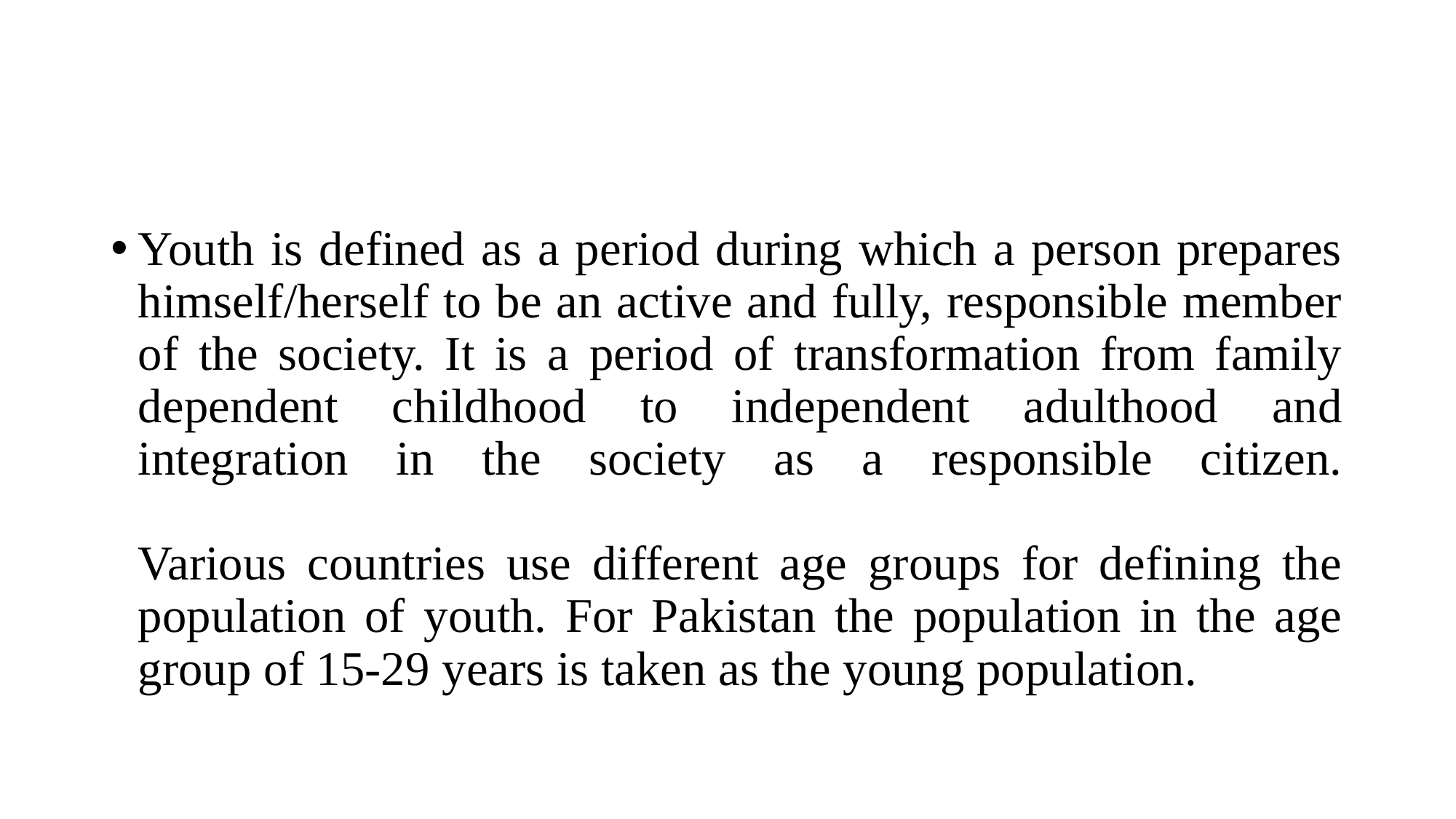

#
Youth is defined as a period during which a person prepares himself/herself to be an active and fully, responsible member of the society. It is a period of transformation from family dependent childhood to independent adulthood and integration in the society as a responsible citizen.
Various countries use different age groups for defining the population of youth. For Pakistan the population in the age group of 15-29 years is taken as the young population.